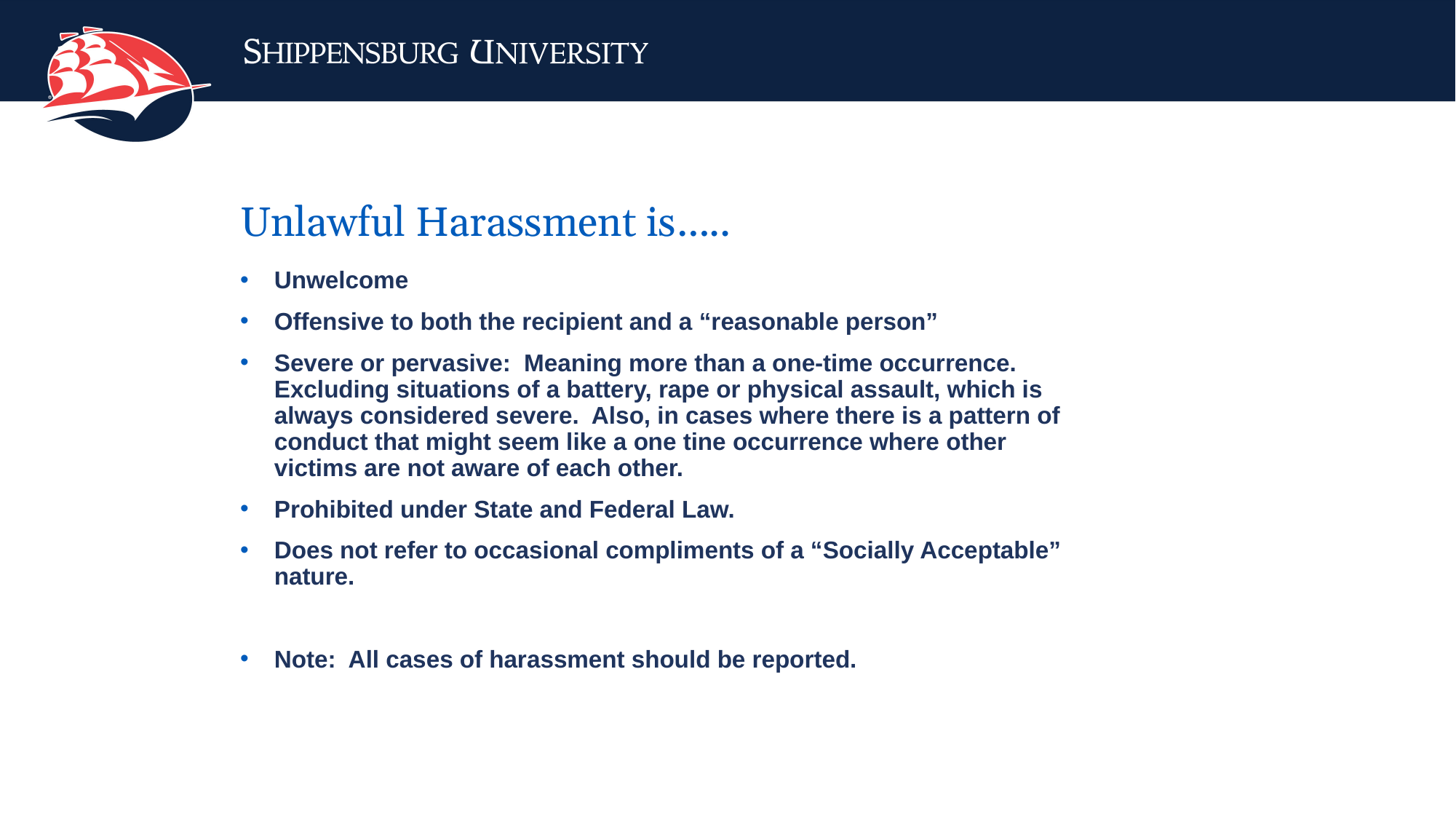

# Unlawful Harassment is…..
Unwelcome
Offensive to both the recipient and a “reasonable person”
Severe or pervasive:  Meaning more than a one-time occurrence.  Excluding situations of a battery, rape or physical assault, which is always considered severe.  Also, in cases where there is a pattern of conduct that might seem like a one tine occurrence where other victims are not aware of each other.
Prohibited under State and Federal Law.
Does not refer to occasional compliments of a “Socially Acceptable” nature.

Note:  All cases of harassment should be reported.